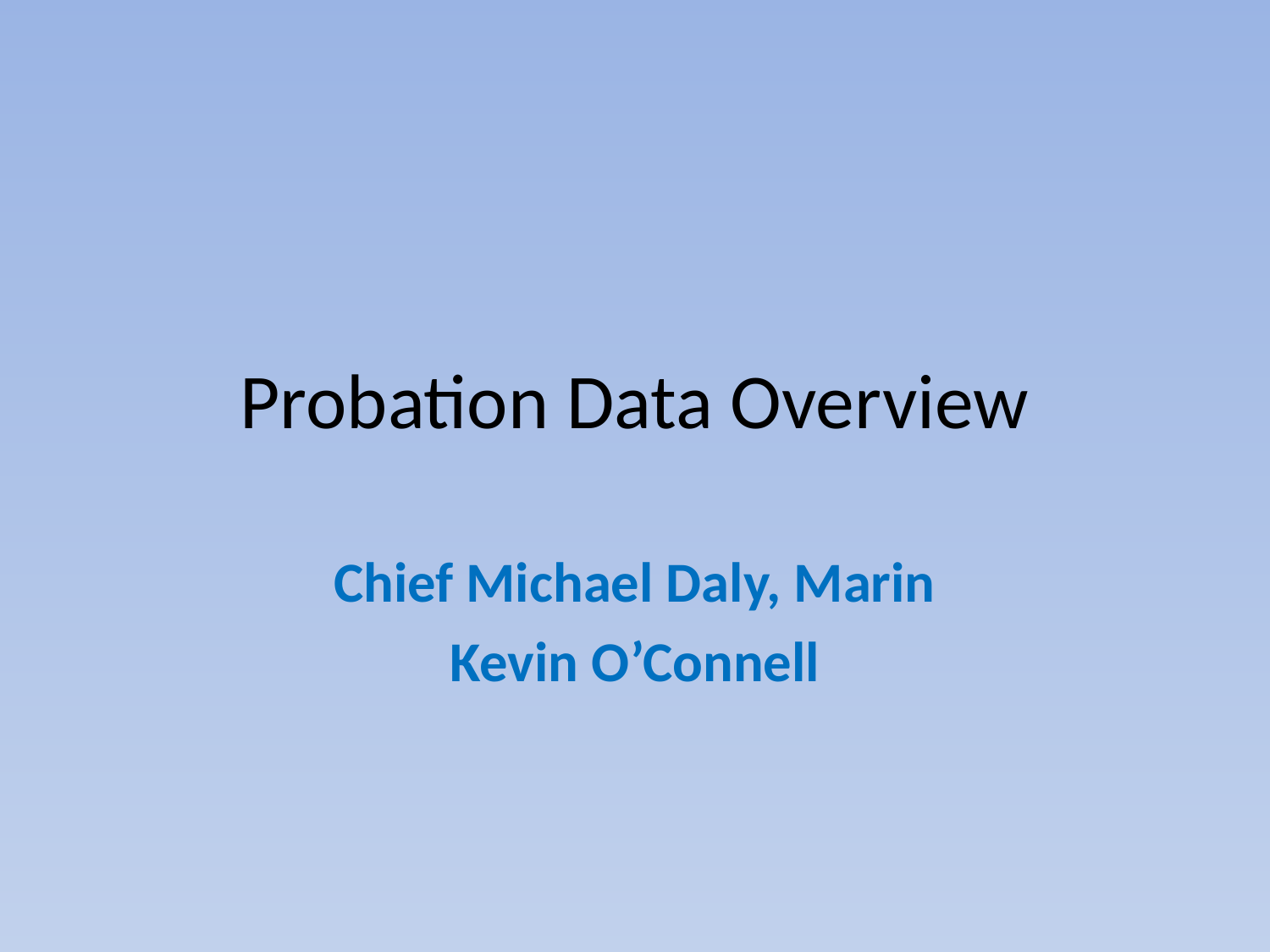

# Probation Data Overview
Chief Michael Daly, Marin
Kevin O’Connell